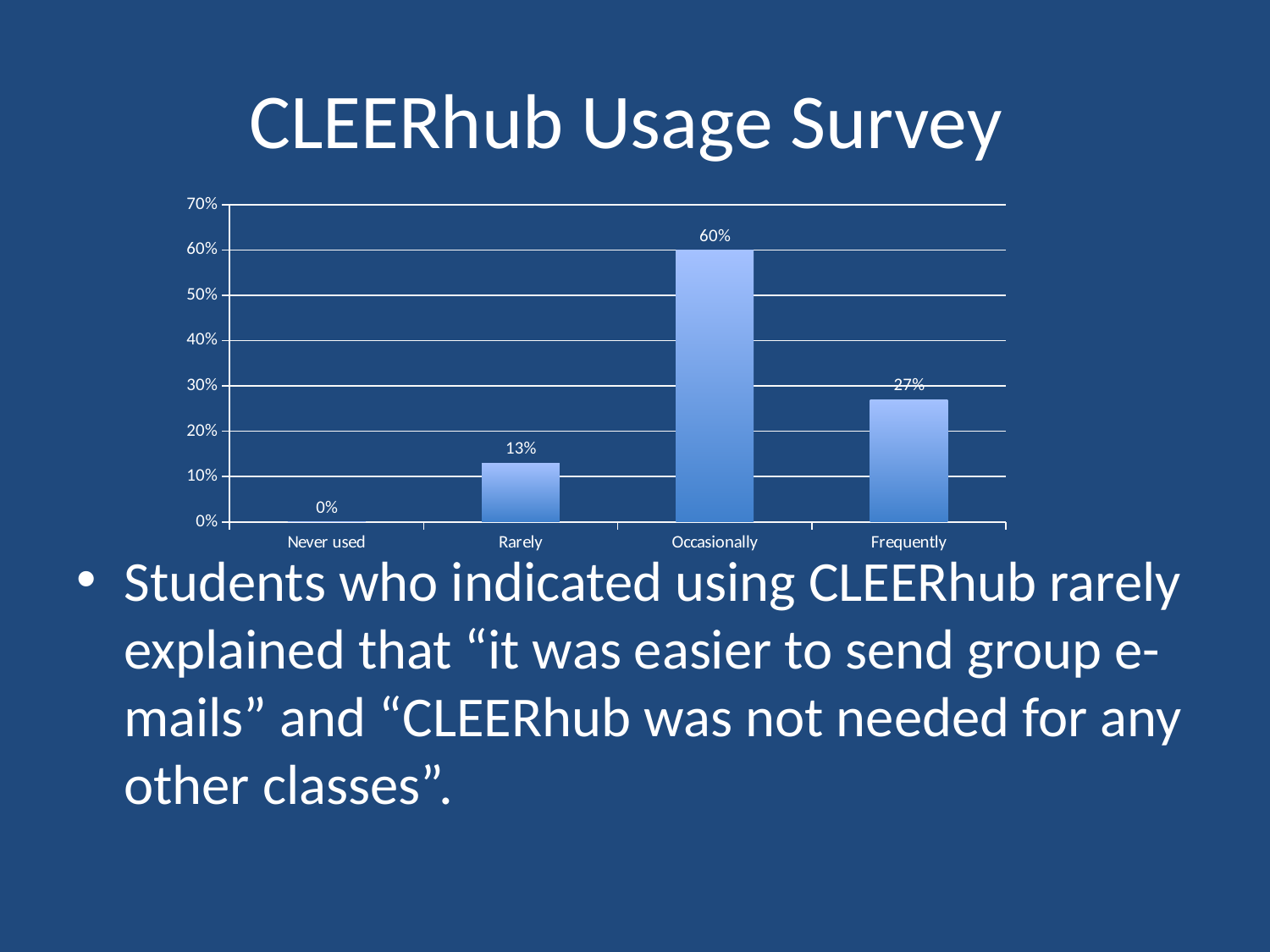

# CLEERhub Usage Survey

### Chart

| Category |  |
|---|---|
| Never used | 0.0 |
| Rarely | 0.13 |
| Occasionally | 0.6000000000000001 |
| Frequently | 0.27 |

Students who indicated using CLEERhub rarely explained that “it was easier to send group e-mails” and “CLEERhub was not needed for any other classes”.